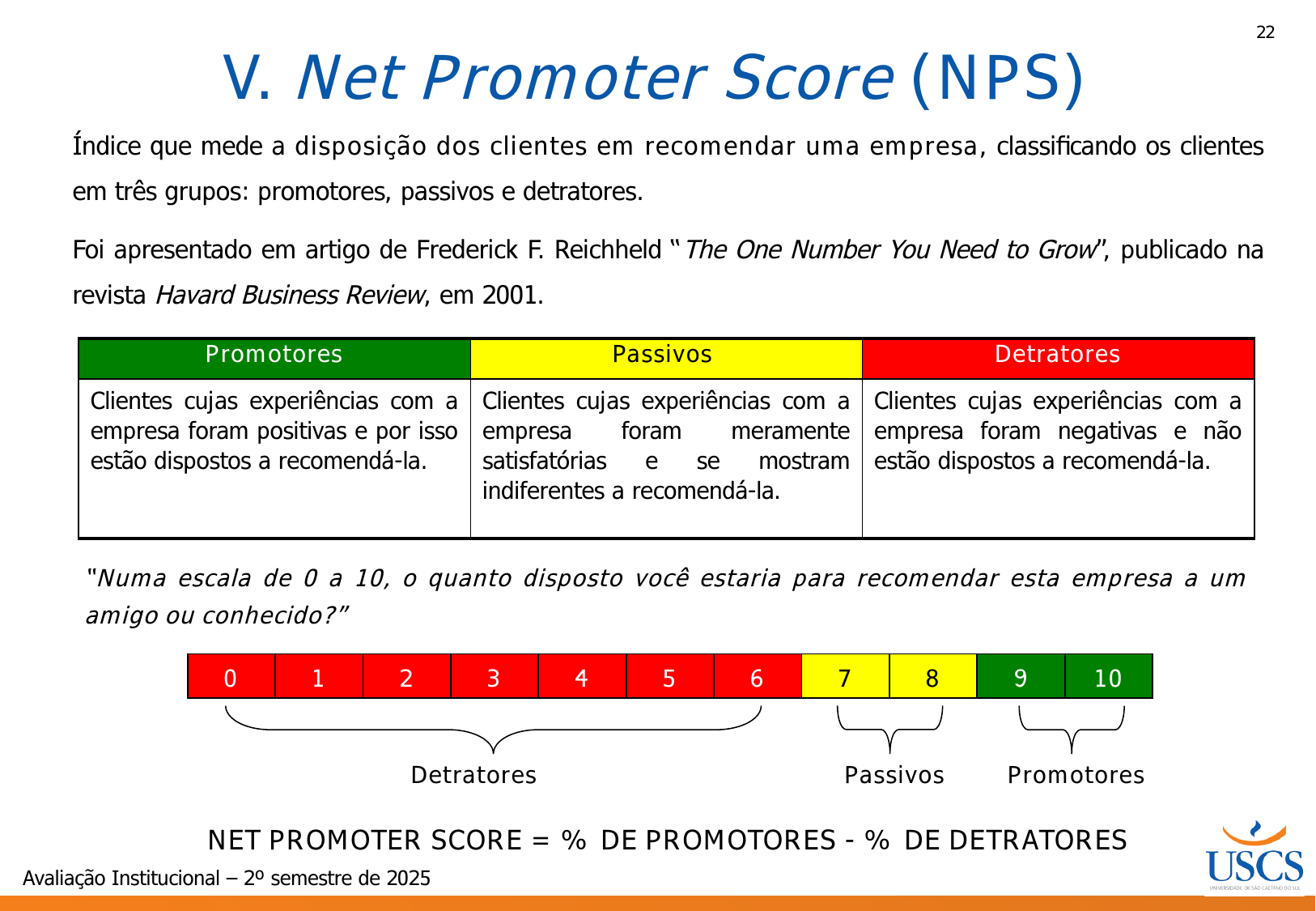

22
V. Net Promoter Score (NPS)
Índice que mede a disposição dos clientes em recomendar uma empresa, classificando os clientes em três grupos: promotores, passivos e detratores.
Foi apresentado em artigo de Frederick F. Reichheld “The One Number You Need to Grow”, publicado na revista Havard Business Review, em 2001.
| Promotores | Passivos | Detratores |
| --- | --- | --- |
| Clientes cujas experiências com a empresa foram positivas e por isso estão dispostos a recomendá-la. | Clientes cujas experiências com a empresa foram meramente satisfatórias e se mostram indiferentes a recomendá-la. | Clientes cujas experiências com a empresa foram negativas e não estão dispostos a recomendá-la. |

“Numa escala de 0 a 10, o quanto disposto você estaria para recomendar esta empresa a um amigo ou conhecido?”
| 0 | 1 | 2 | 3 | 4 | 5 | 6 | 7 | 8 | 9 | 10 |
| --- | --- | --- | --- | --- | --- | --- | --- | --- | --- | --- |

Detratores
Passivos
Promotores
NET PROMOTER SCORE = % DE PROMOTORES - % DE DETRATORES